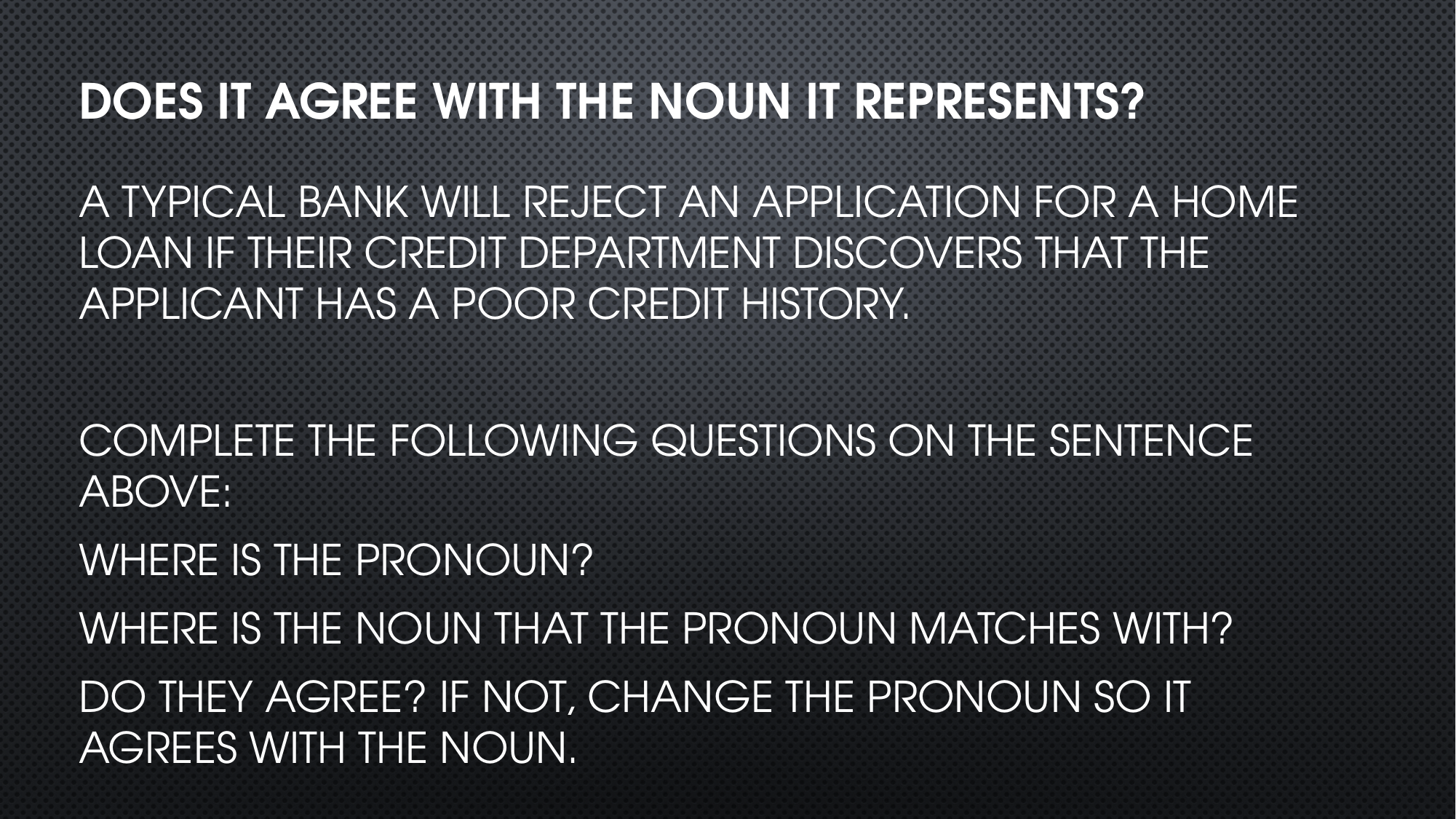

# Does it agree with the noun it represents?
A typical bank will reject an application for a home loan if their credit department discovers that the applicant has a poor credit history.

complete the following questions on the sentence above:
Where is the pronoun?
Where is the noun that the pronoun matches with?
Do they agree? If not, change the pronoun so it agrees with the noun.